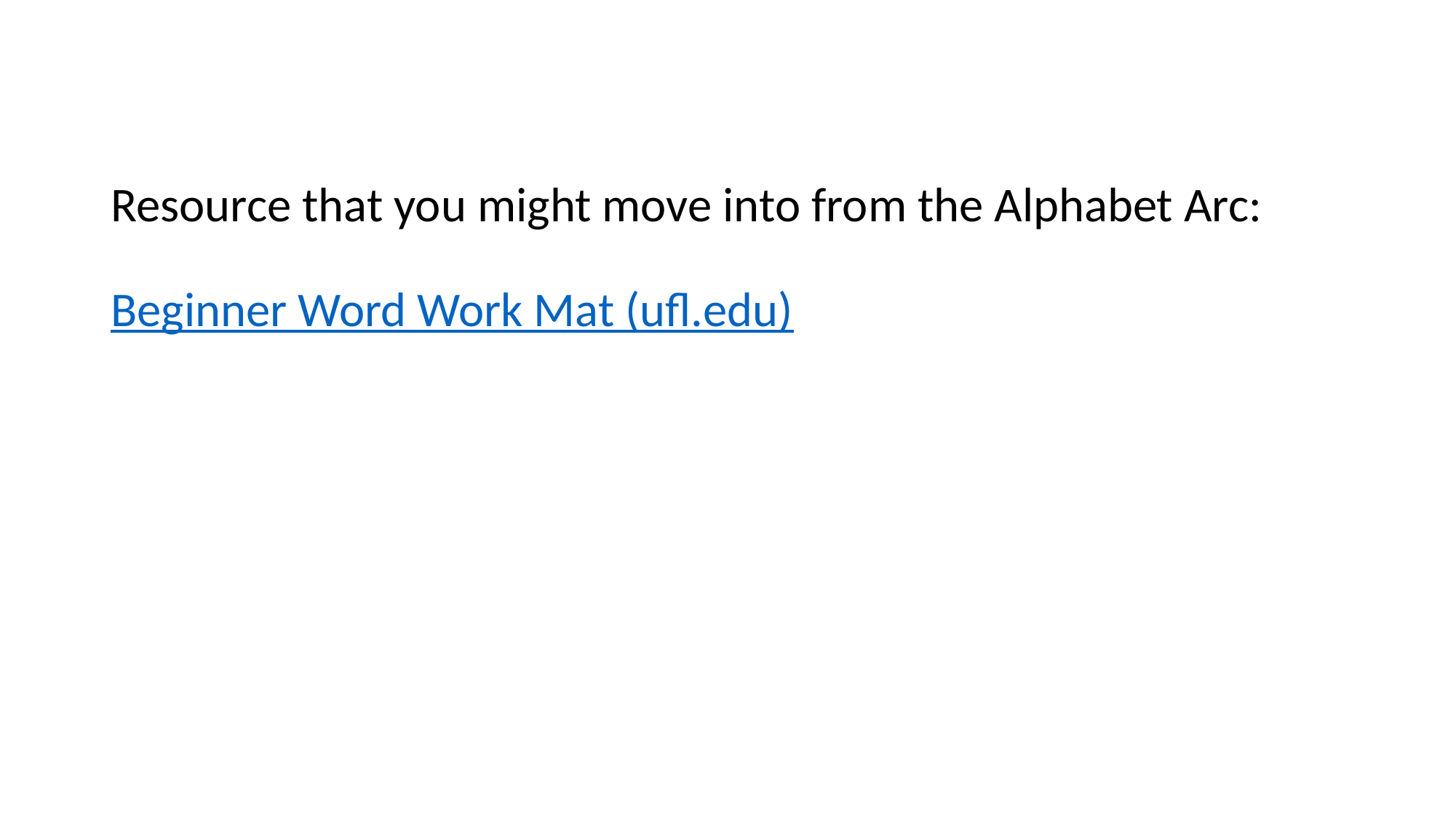

# Resource that you might move into from the Alphabet Arc: Beginner Word Work Mat (ufl.edu)